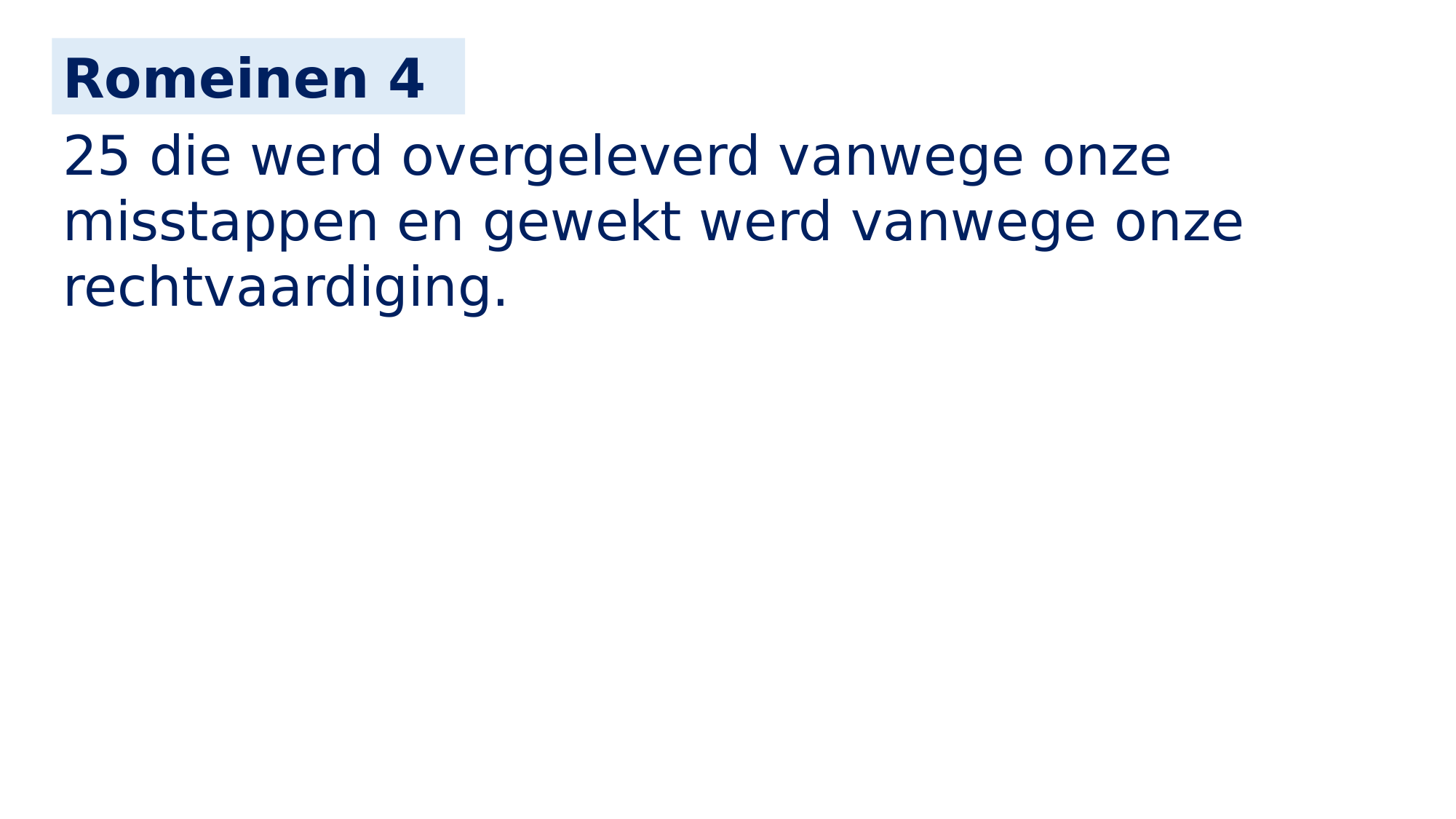

Romeinen 4
25 die werd overgeleverd vanwege onze misstappen en gewekt werd vanwege onze rechtvaardiging.